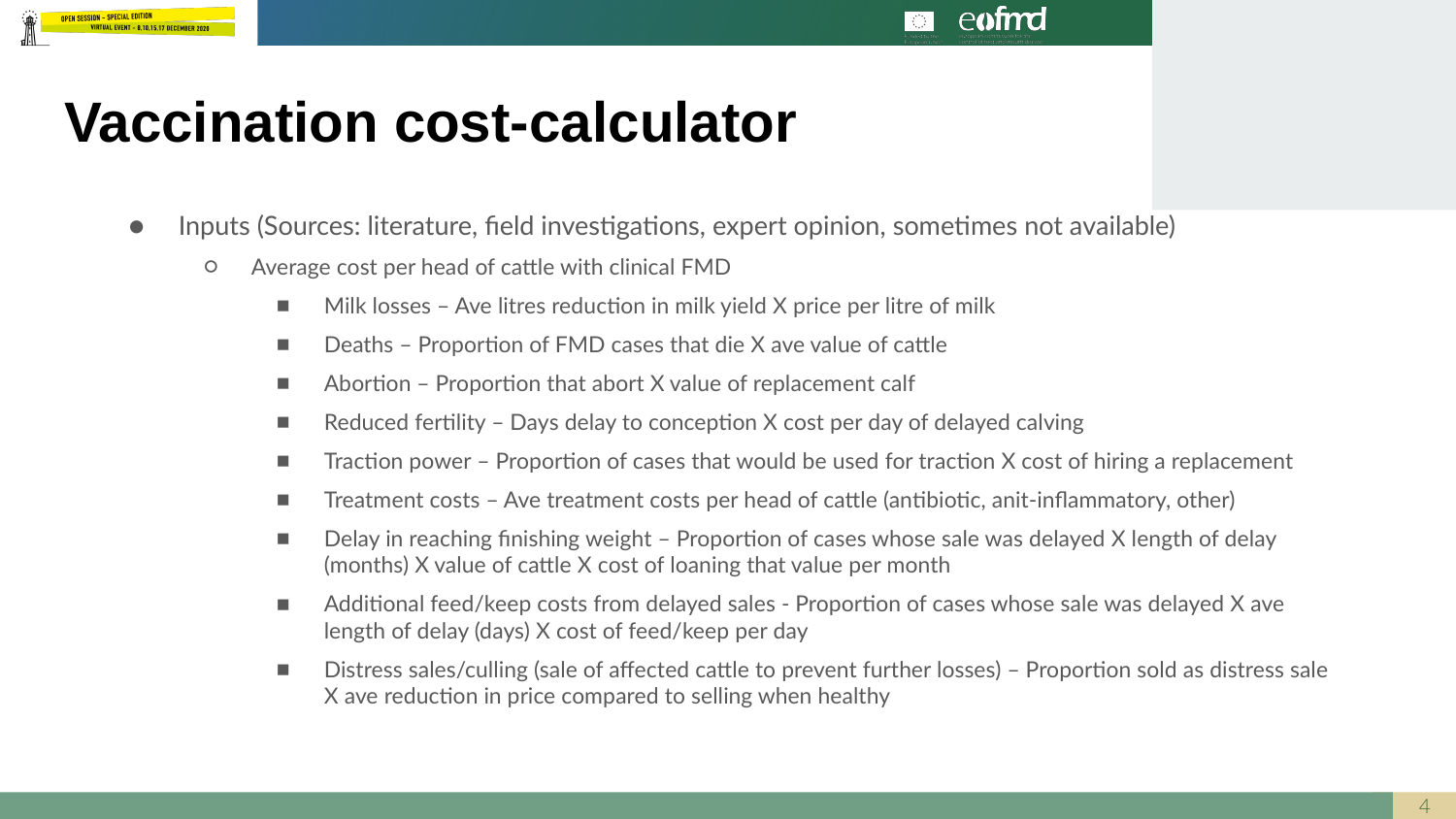

# Vaccination cost-calculator
Inputs (Sources: literature, field investigations, expert opinion, sometimes not available)
Average cost per head of cattle with clinical FMD
Milk losses – Ave litres reduction in milk yield X price per litre of milk
Deaths – Proportion of FMD cases that die X ave value of cattle
Abortion – Proportion that abort X value of replacement calf
Reduced fertility – Days delay to conception X cost per day of delayed calving
Traction power – Proportion of cases that would be used for traction X cost of hiring a replacement
Treatment costs – Ave treatment costs per head of cattle (antibiotic, anit-inflammatory, other)
Delay in reaching finishing weight – Proportion of cases whose sale was delayed X length of delay (months) X value of cattle X cost of loaning that value per month
Additional feed/keep costs from delayed sales - Proportion of cases whose sale was delayed X ave length of delay (days) X cost of feed/keep per day
Distress sales/culling (sale of affected cattle to prevent further losses) – Proportion sold as distress sale X ave reduction in price compared to selling when healthy